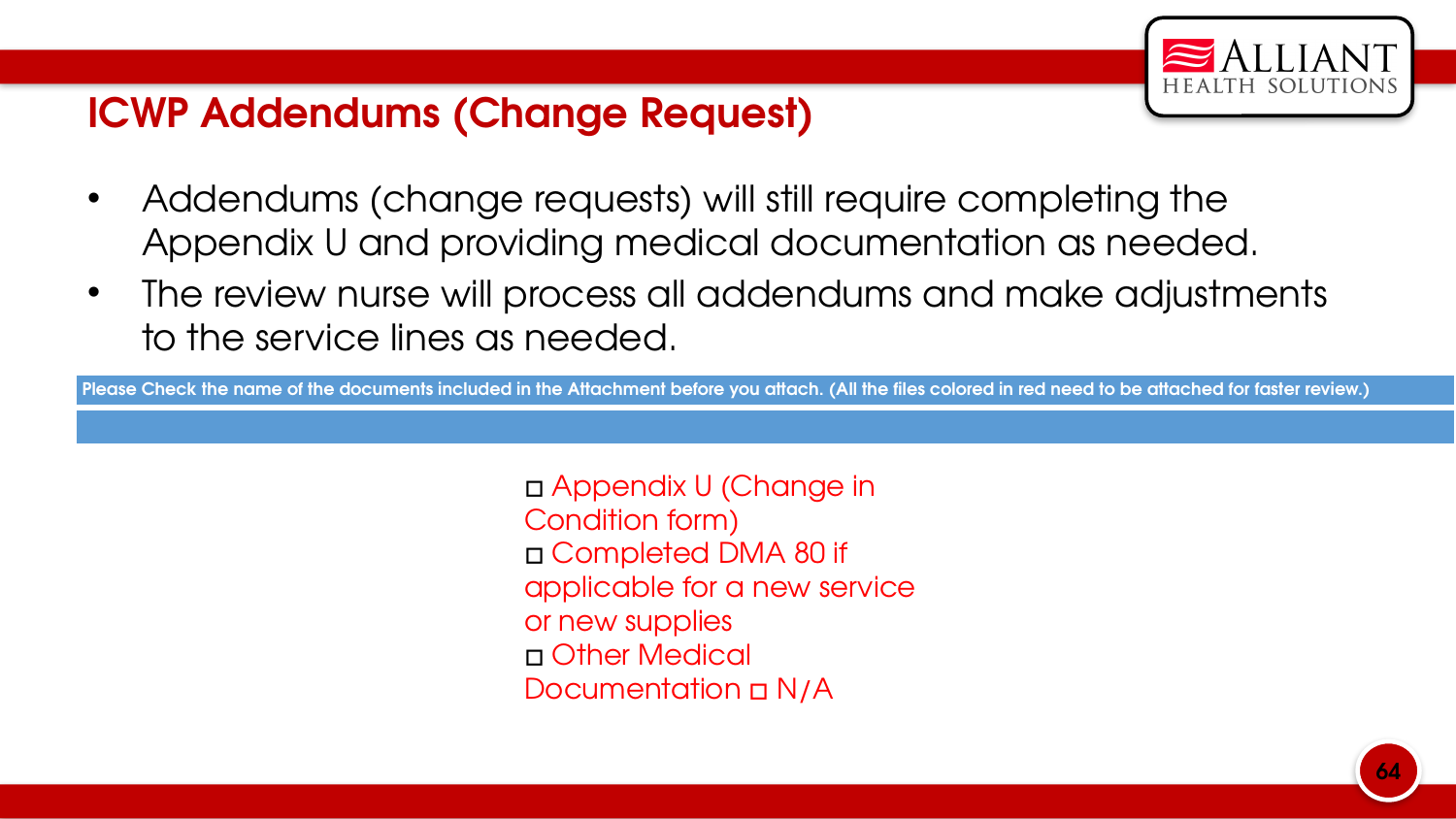

# ICWP Addendums (Change Request)
Addendums (change requests) will still require completing the Appendix U and providing medical documentation as needed.
The review nurse will process all addendums and make adjustments to the service lines as needed.

□ Appendix U (Change in Condition form)
□ Completed DMA 80 if applicable for a new service or new supplies
□ Other Medical Documentation □ N/A

| Please Check the name of the documents included in the Attachment before you attach. (All the files colored in red need to be attached for faster review.) |
| --- |
|  |